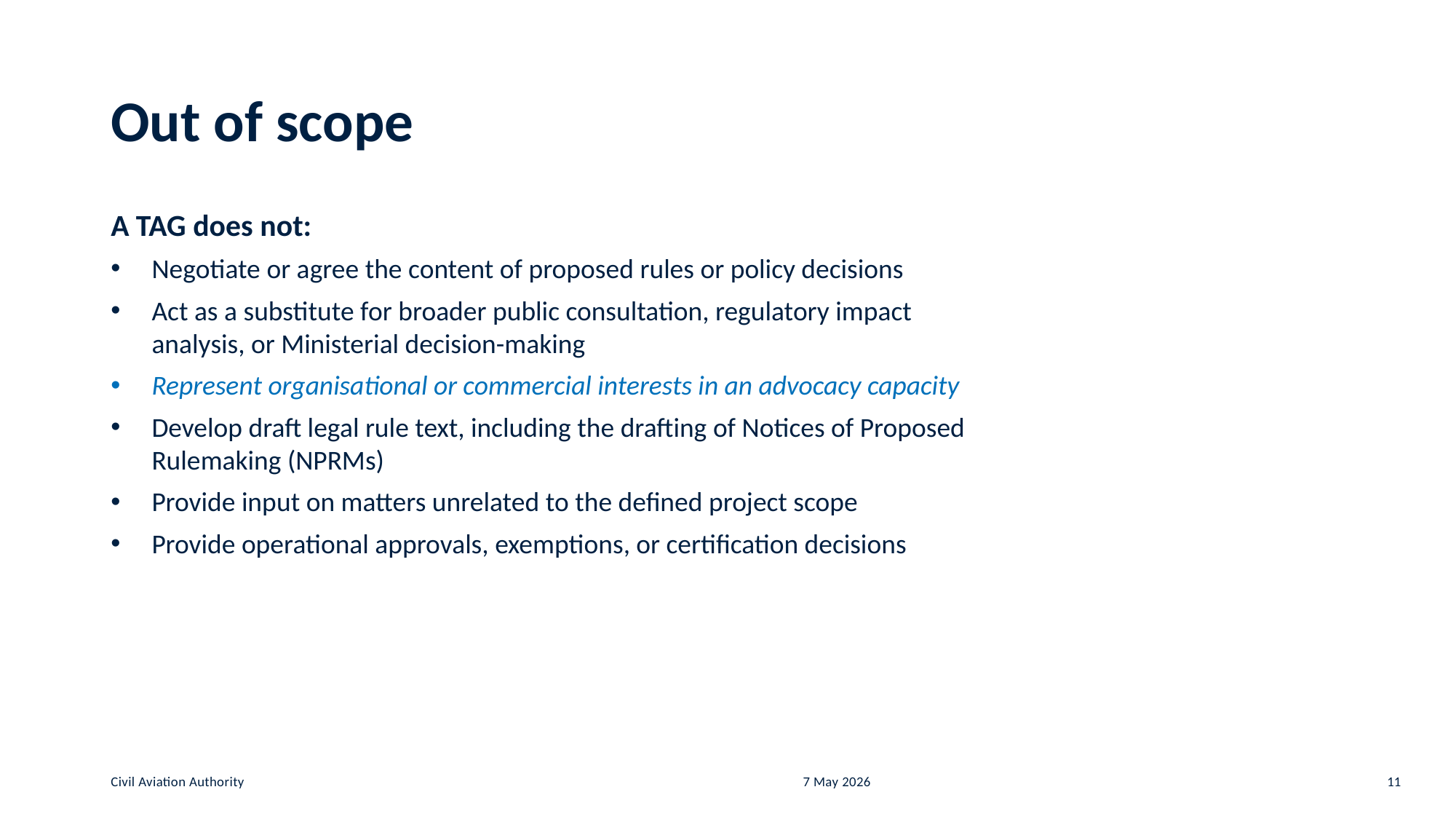

# Out of scope
A TAG does not:
Negotiate or agree the content of proposed rules or policy decisions
Act as a substitute for broader public consultation, regulatory impact analysis, or Ministerial decision-making
Represent organisational or commercial interests in an advocacy capacity
Develop draft legal rule text, including the drafting of Notices of Proposed Rulemaking (NPRMs)
Provide input on matters unrelated to the defined project scope
Provide operational approvals, exemptions, or certification decisions
Civil Aviation Authority
7 May 2026
11